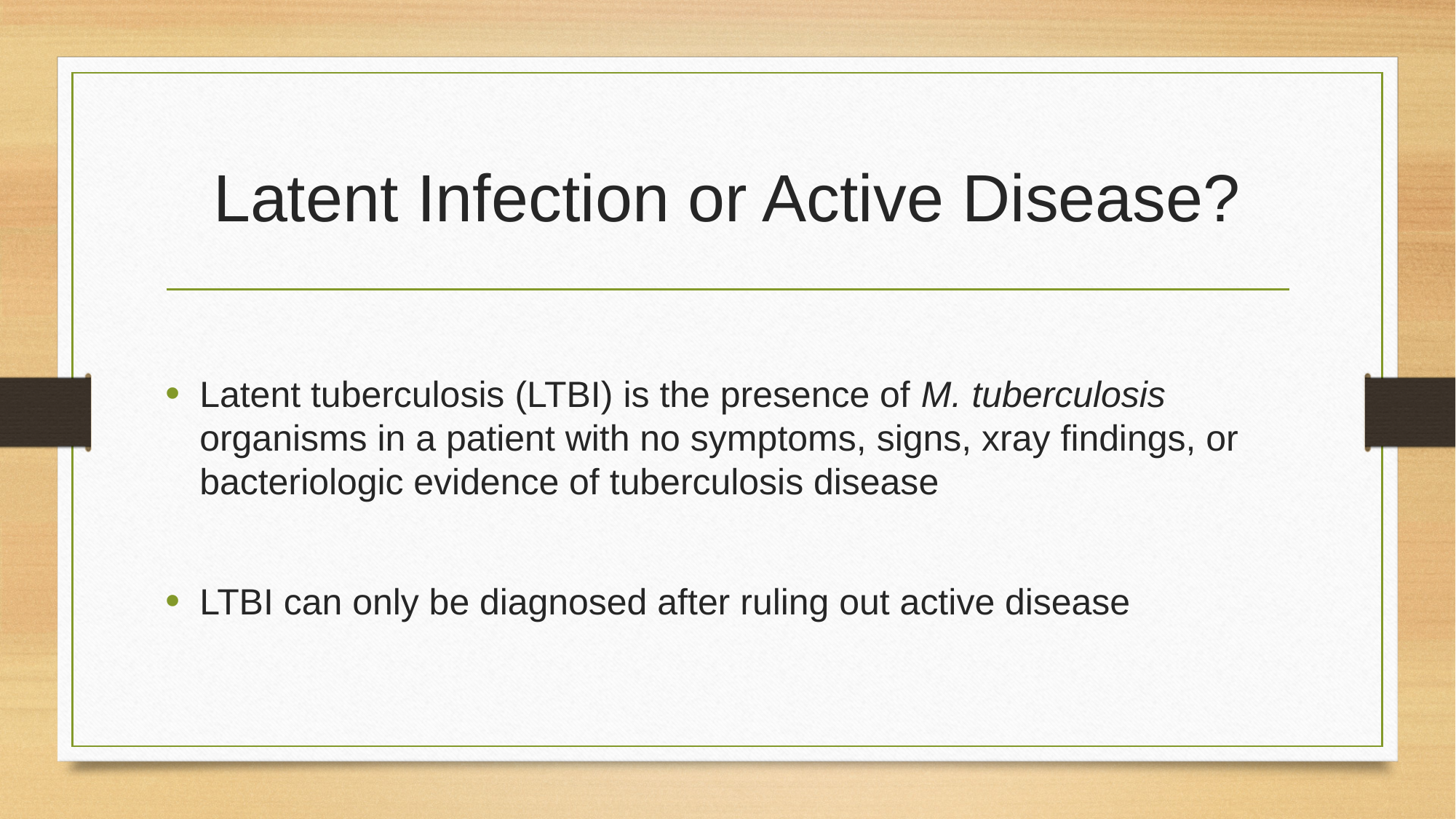

# Latent Infection or Active Disease?

Latent tuberculosis (LTBI) is the presence of M. tuberculosis organisms in a patient with no symptoms, signs, xray findings, or bacteriologic evidence of tuberculosis disease

LTBI can only be diagnosed after ruling out active disease